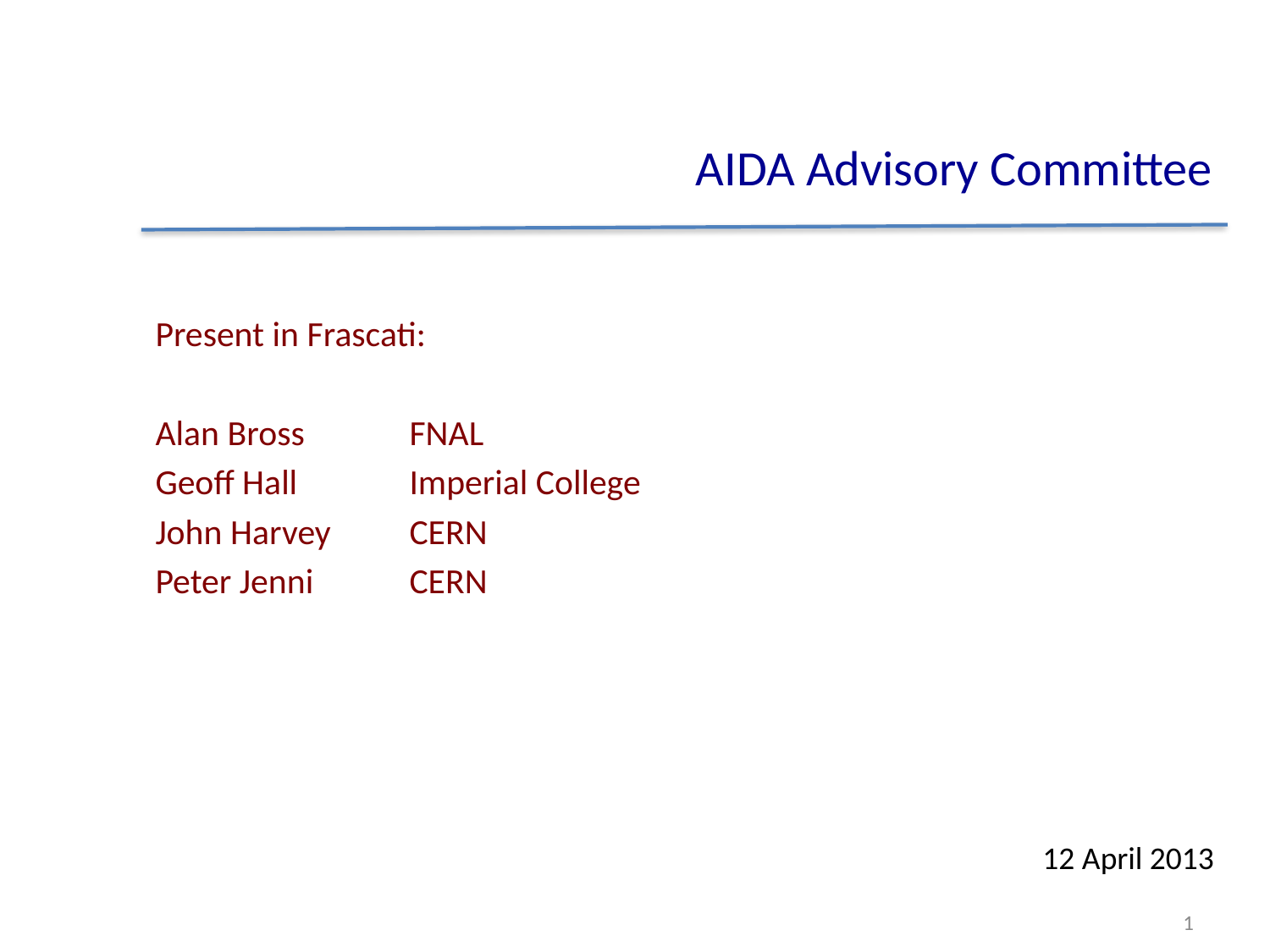

# AIDA Advisory Committee
Present in Frascati:

Alan Bross 	FNAL
Geoff Hall	Imperial College
John Harvey 	CERN
Peter Jenni 	CERN

12 April 2013
1